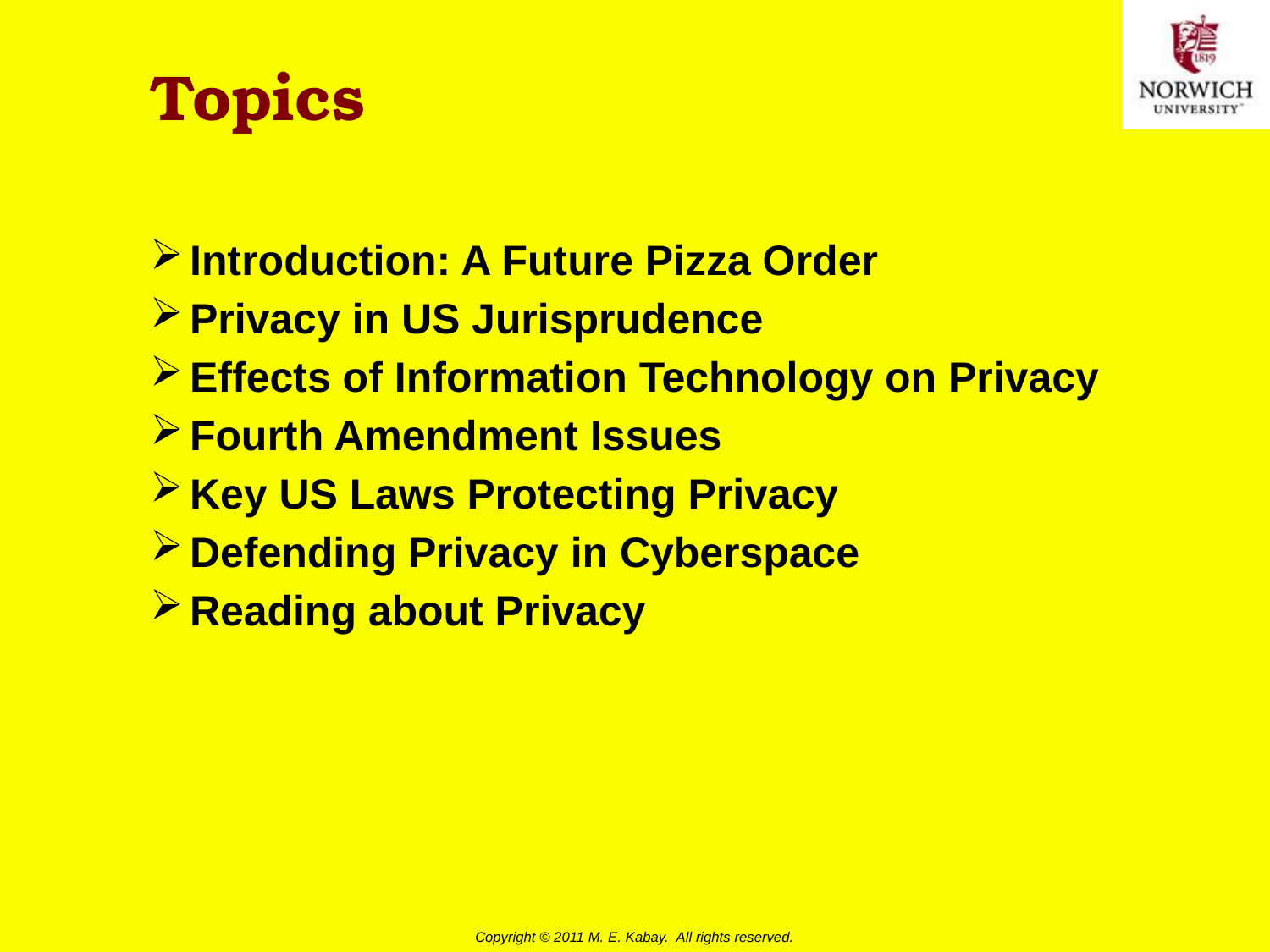

# Topics
Introduction: A Future Pizza Order
Privacy in US Jurisprudence
Effects of Information Technology on Privacy
Fourth Amendment Issues
Key US Laws Protecting Privacy
Defending Privacy in Cyberspace
Reading about Privacy